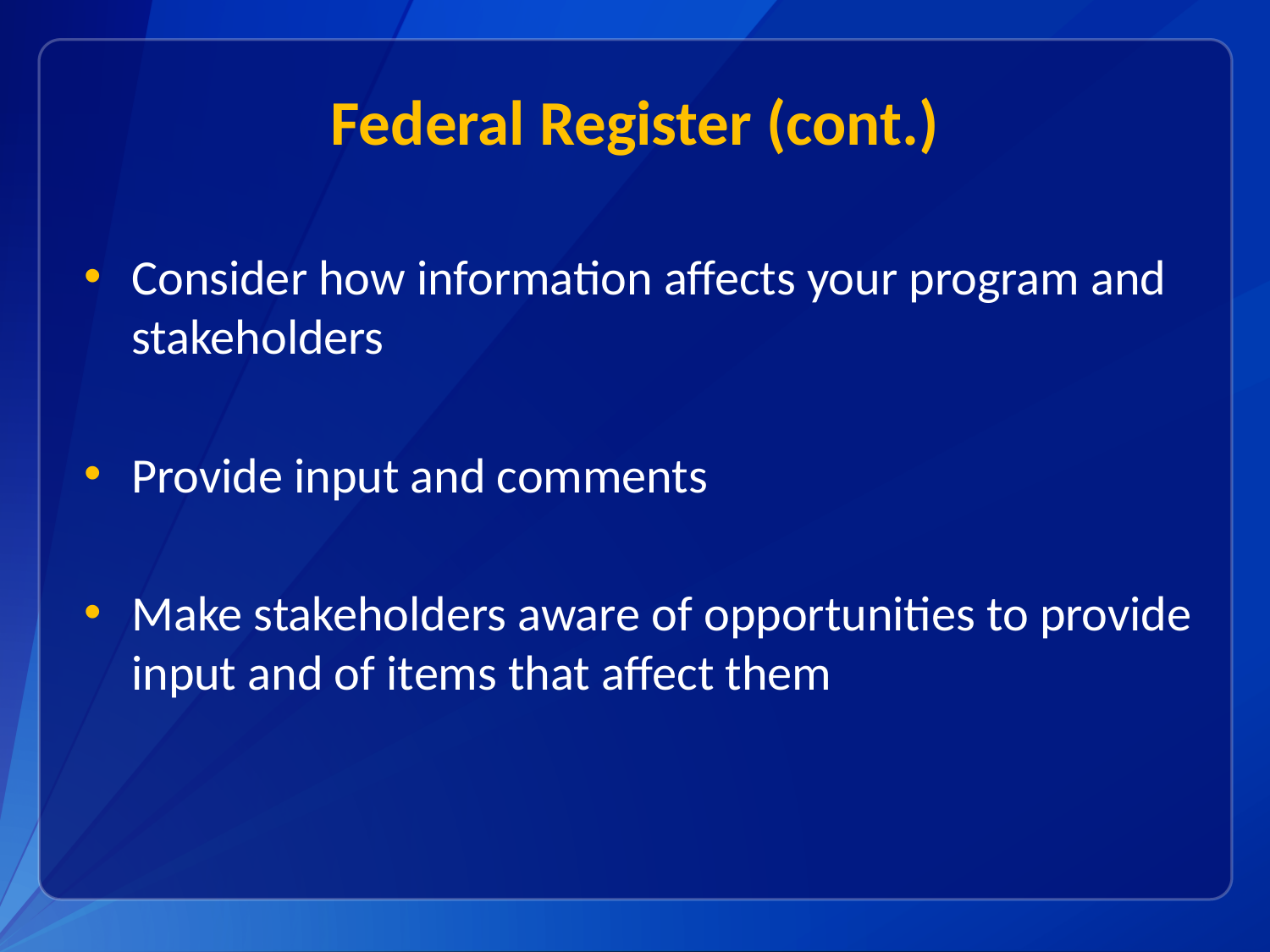

# Federal Register (cont.)
Consider how information affects your program and stakeholders

Provide input and comments

Make stakeholders aware of opportunities to provide input and of items that affect them